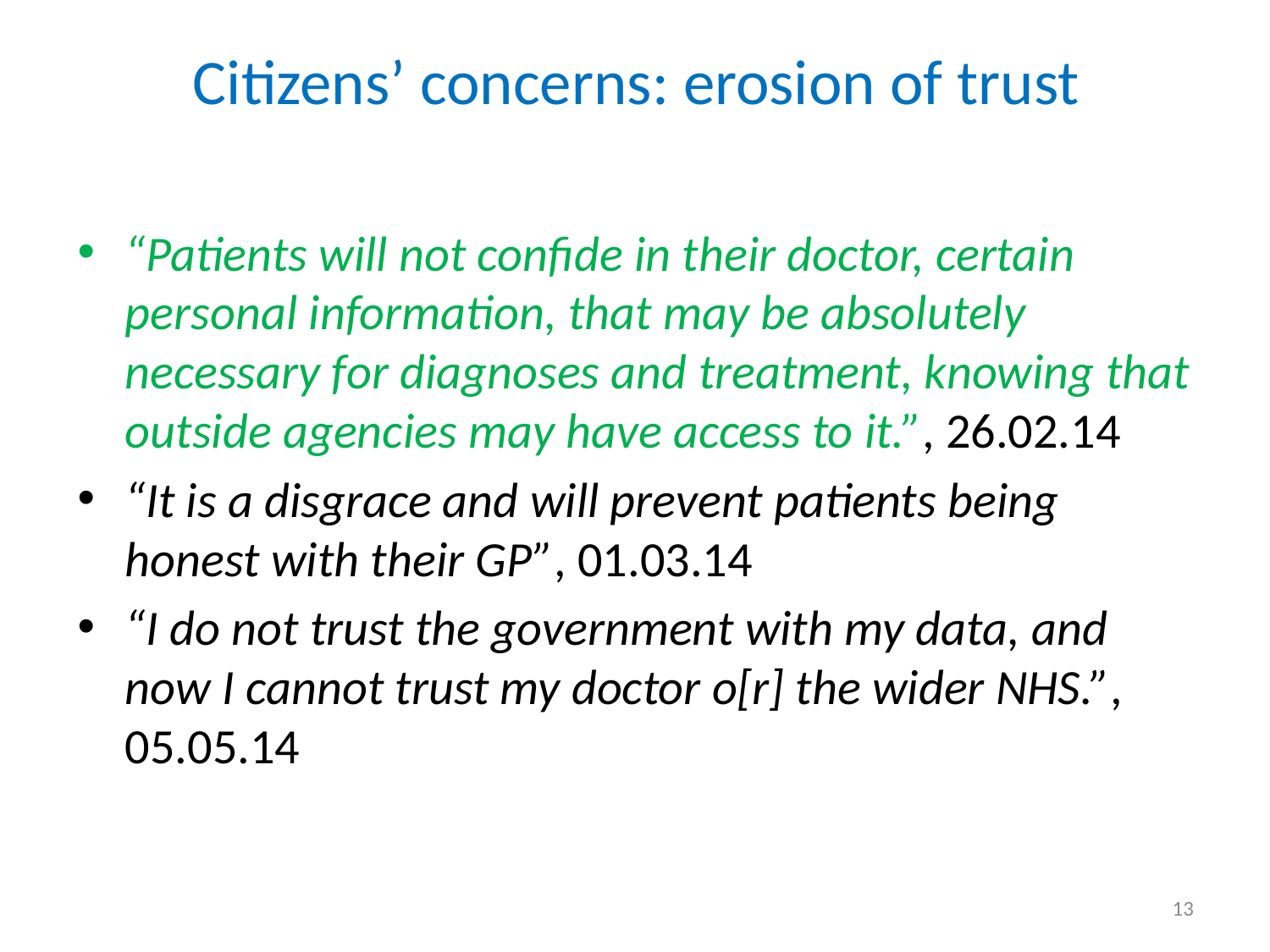

# Citizens’ concerns: erosion of trust

“Patients will not confide in their doctor, certain personal information, that may be absolutely necessary for diagnoses and treatment, knowing that outside agencies may have access to it.”, 26.02.14
“It is a disgrace and will prevent patients being honest with their GP”, 01.03.14
“I do not trust the government with my data, and now I cannot trust my doctor o[r] the wider NHS.”, 05.05.14

13